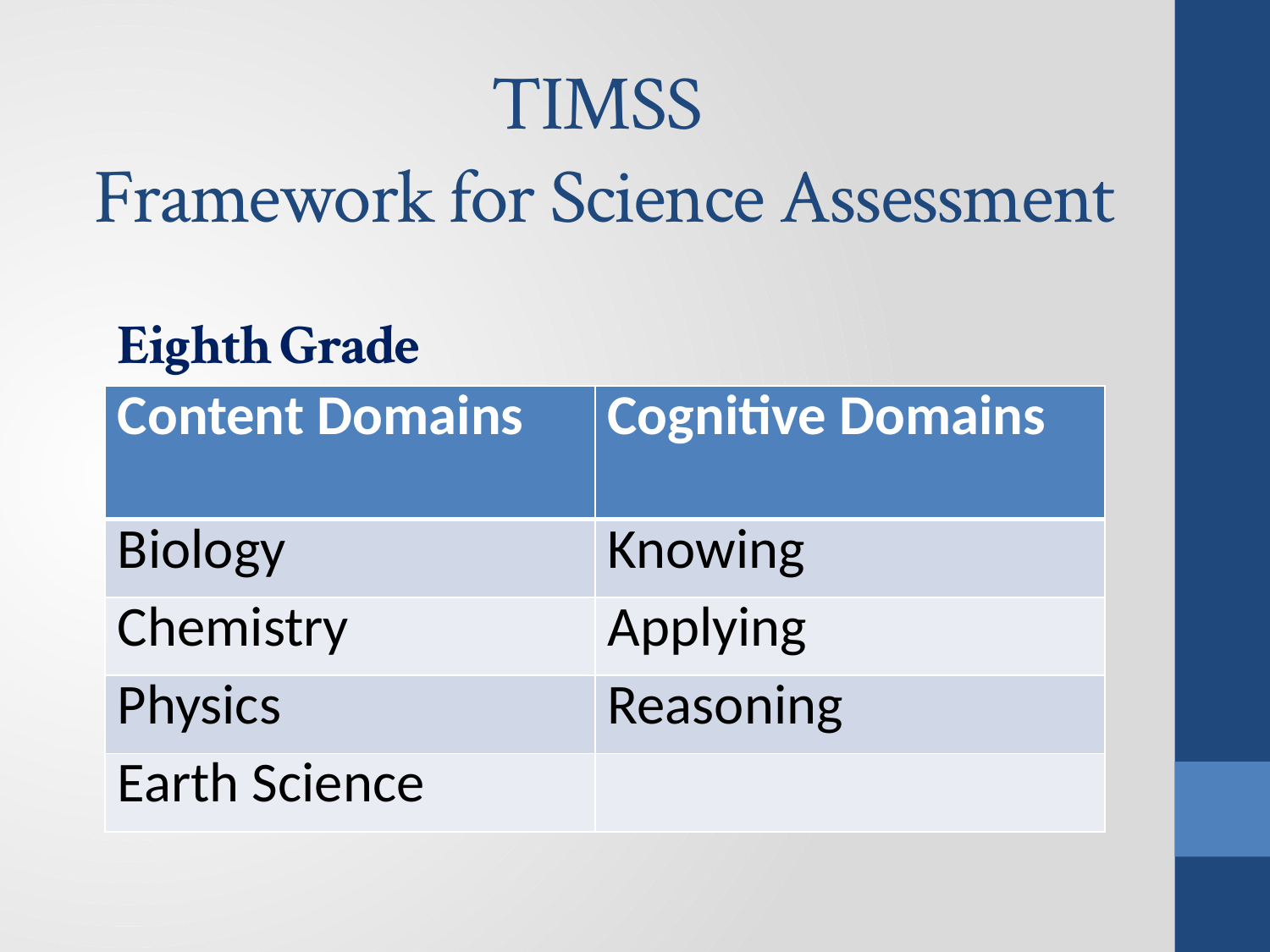

# TIMSS Framework for Science Assessment
Eighth Grade
| Content Domains | Cognitive Domains |
| --- | --- |
| Biology | Knowing |
| Chemistry | Applying |
| Physics | Reasoning |
| Earth Science |  |